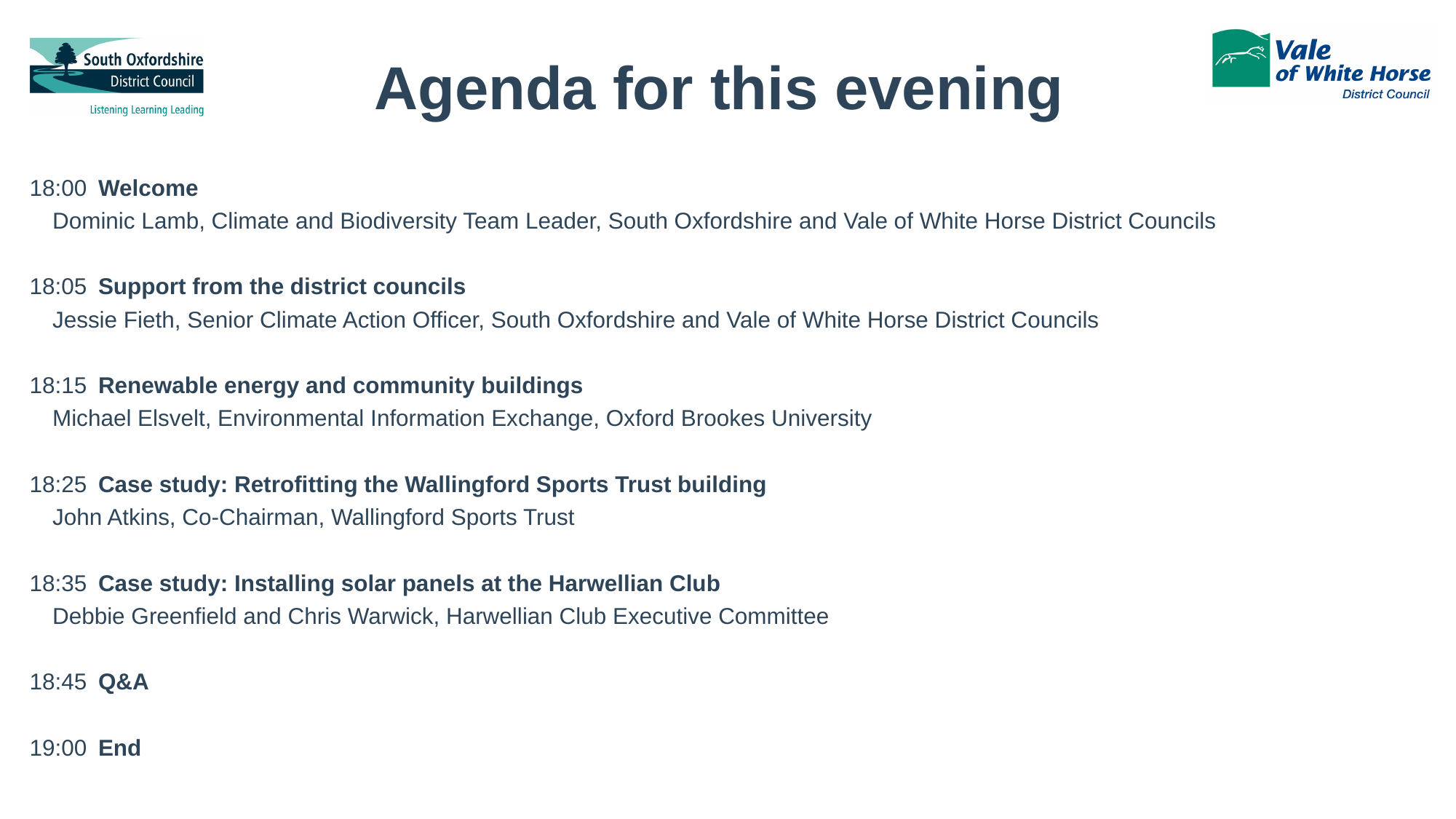

Agenda for this evening
18:00	Welcome
	Dominic Lamb, Climate and Biodiversity Team Leader, South Oxfordshire and Vale of White Horse District Councils

18:05	Support from the district councils
	Jessie Fieth, Senior Climate Action Officer, South Oxfordshire and Vale of White Horse District Councils

18:15	Renewable energy and community buildings
	Michael Elsvelt, Environmental Information Exchange, Oxford Brookes University

18:25	Case study: Retrofitting the Wallingford Sports Trust building
	John Atkins, Co-Chairman, Wallingford Sports Trust

18:35	Case study: Installing solar panels at the Harwellian Club
	Debbie Greenfield and Chris Warwick, Harwellian Club Executive Committee

18:45	Q&A

19:00	End